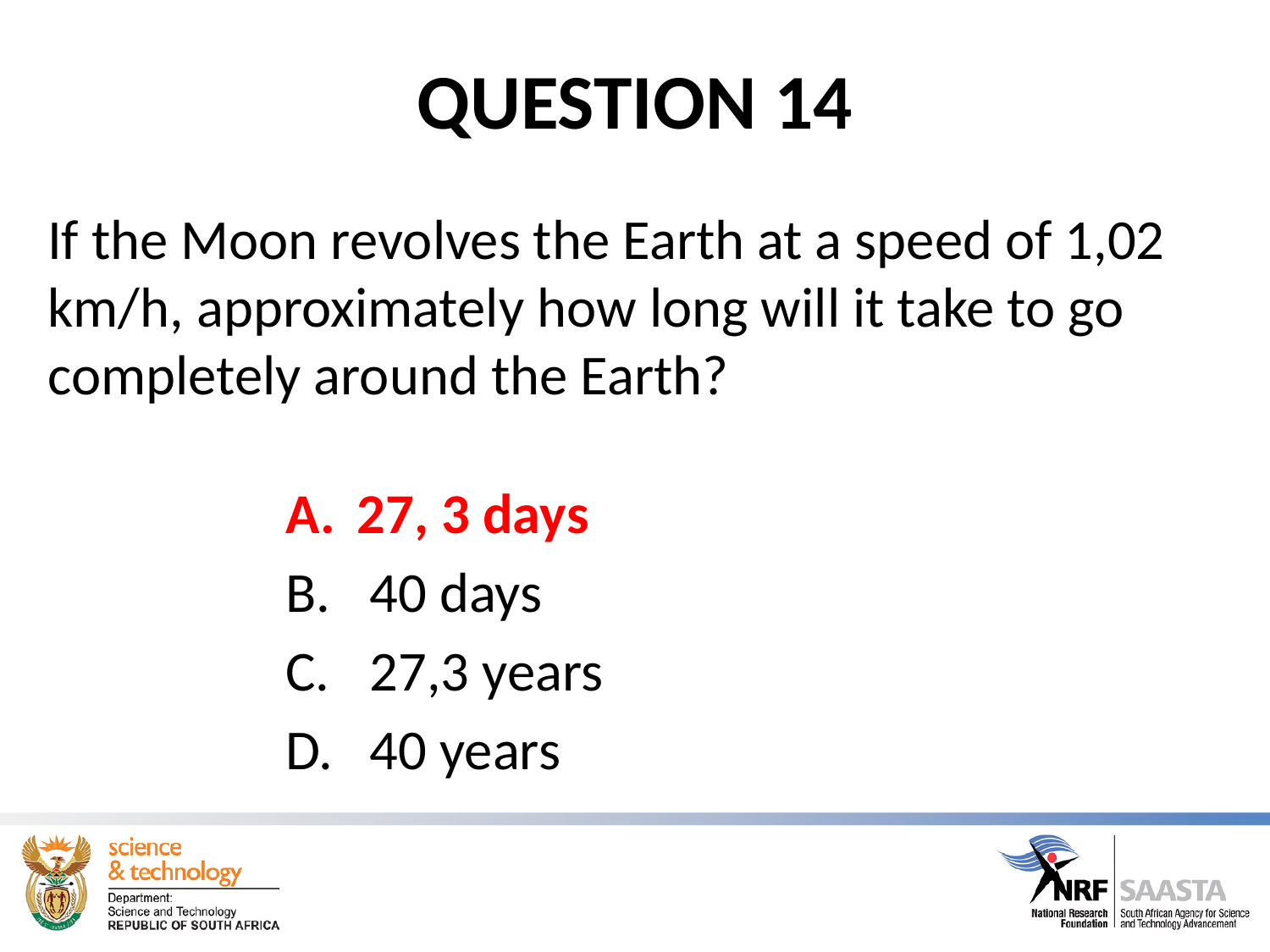

# QUESTION 14
If the Moon revolves the Earth at a speed of 1,02 km/h, approximately how long will it take to go completely around the Earth?

27, 3 days
 40 days
 27,3 years
 40 years